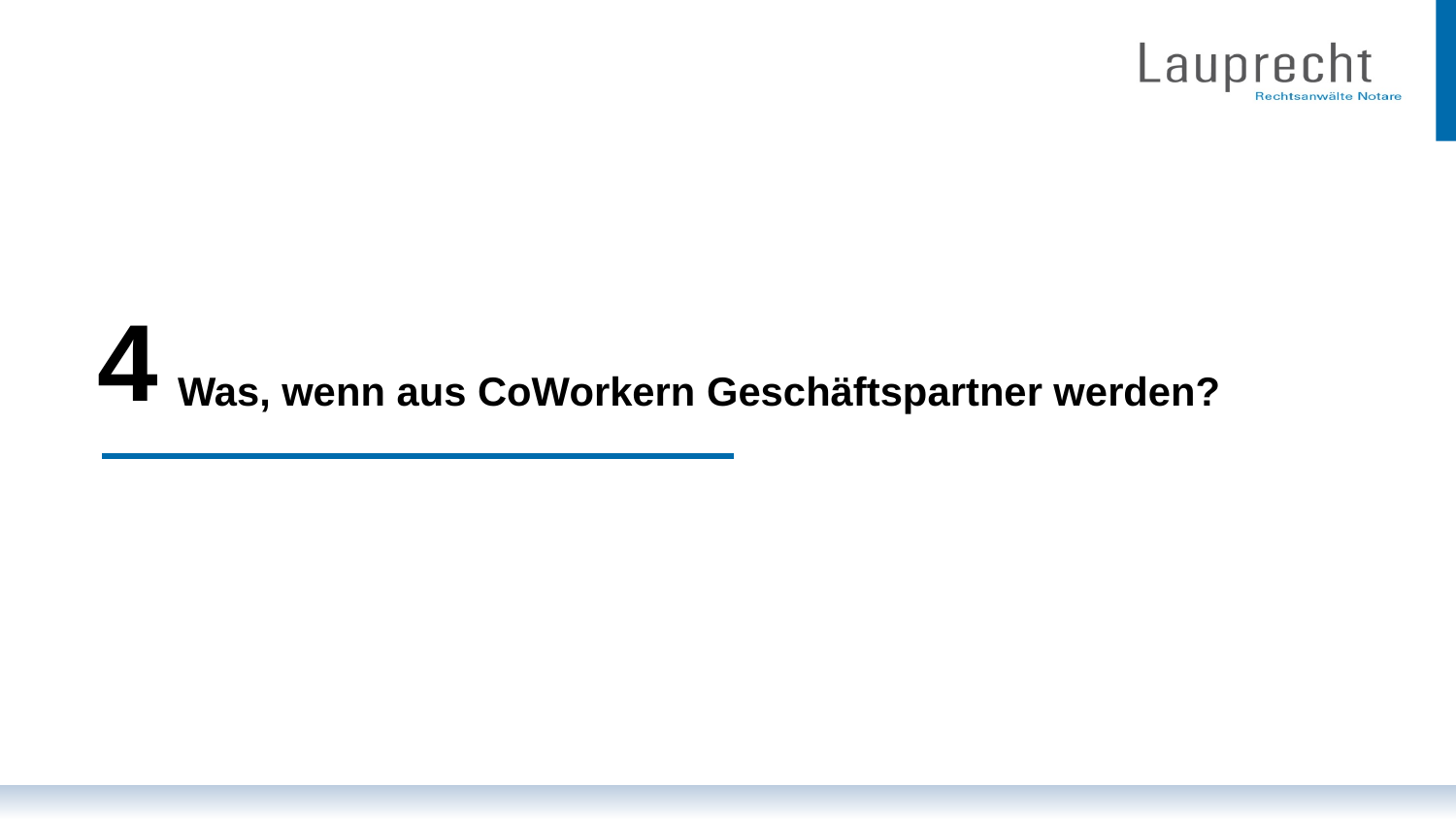

4
Was, wenn aus CoWorkern Geschäftspartner werden?